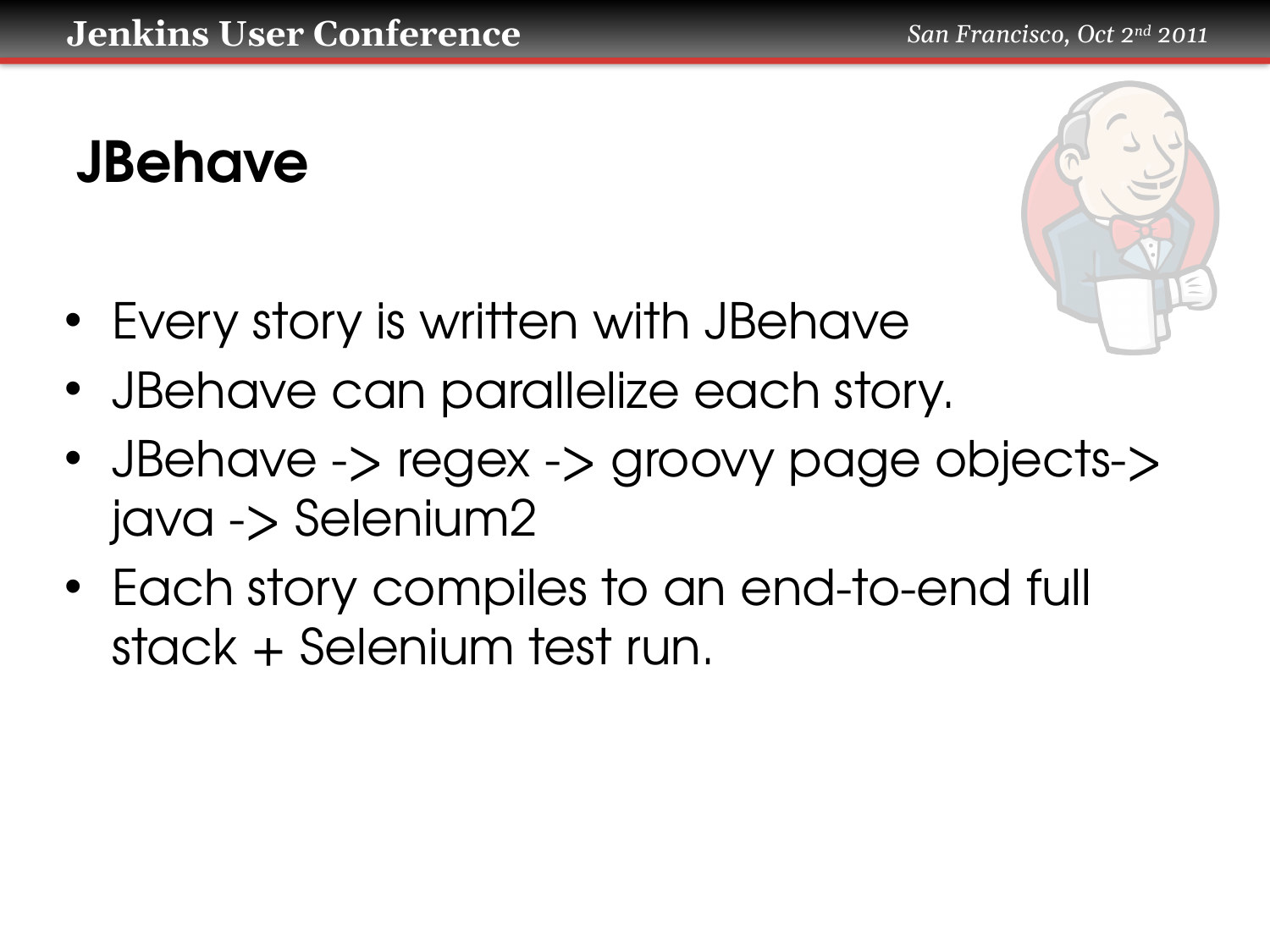

# JBehave
Every story is written with JBehave
JBehave can parallelize each story.
JBehave -> regex -> groovy page objects-> java -> Selenium2
Each story compiles to an end-to-end full stack + Selenium test run.